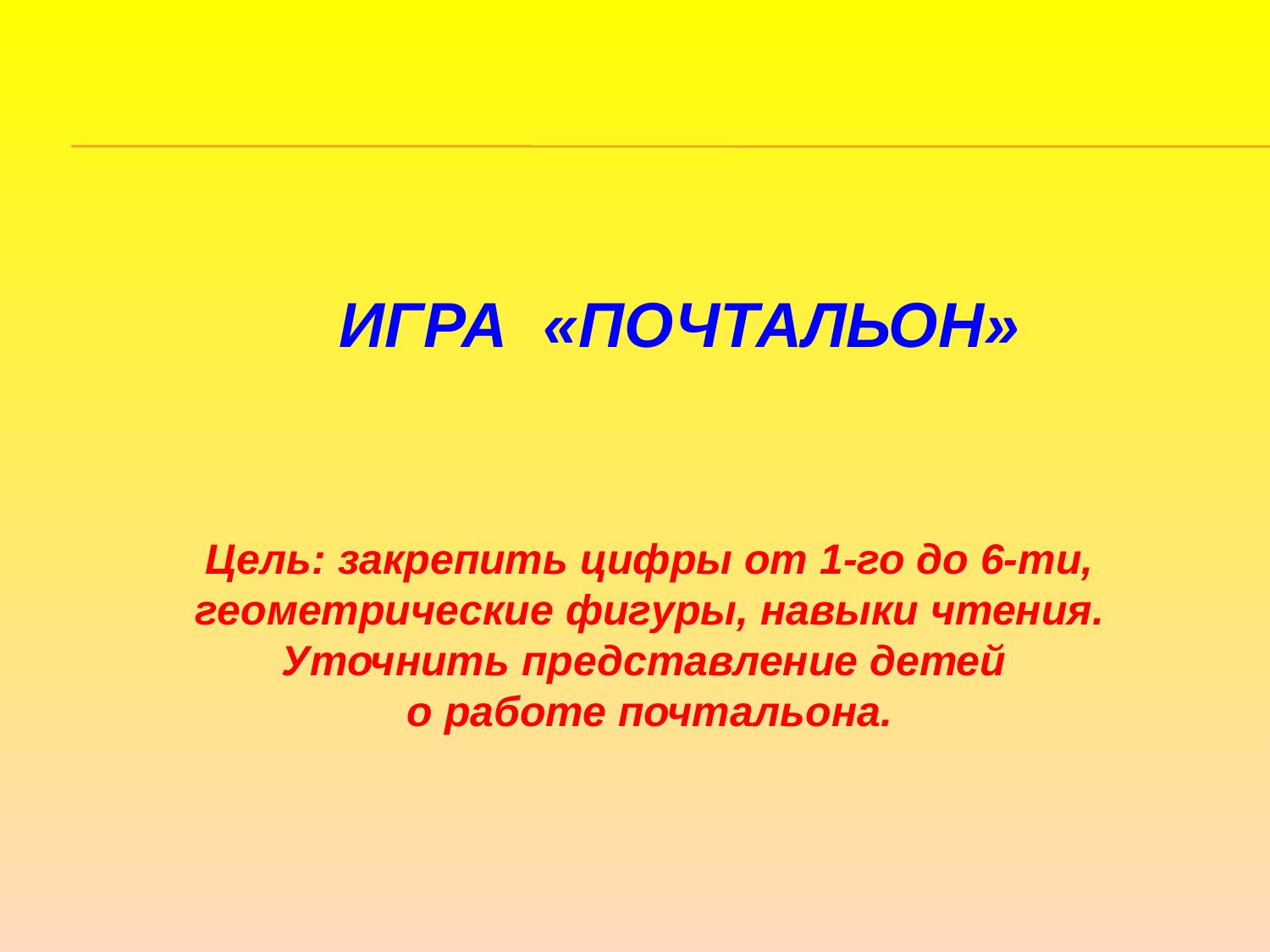

ИГРА  «ПОЧТАЛЬОН»
Цель: закрепить цифры от 1-го до 6-ти, геометрические фигуры, навыки чтения. Уточнить представление детей
о работе почтальона.